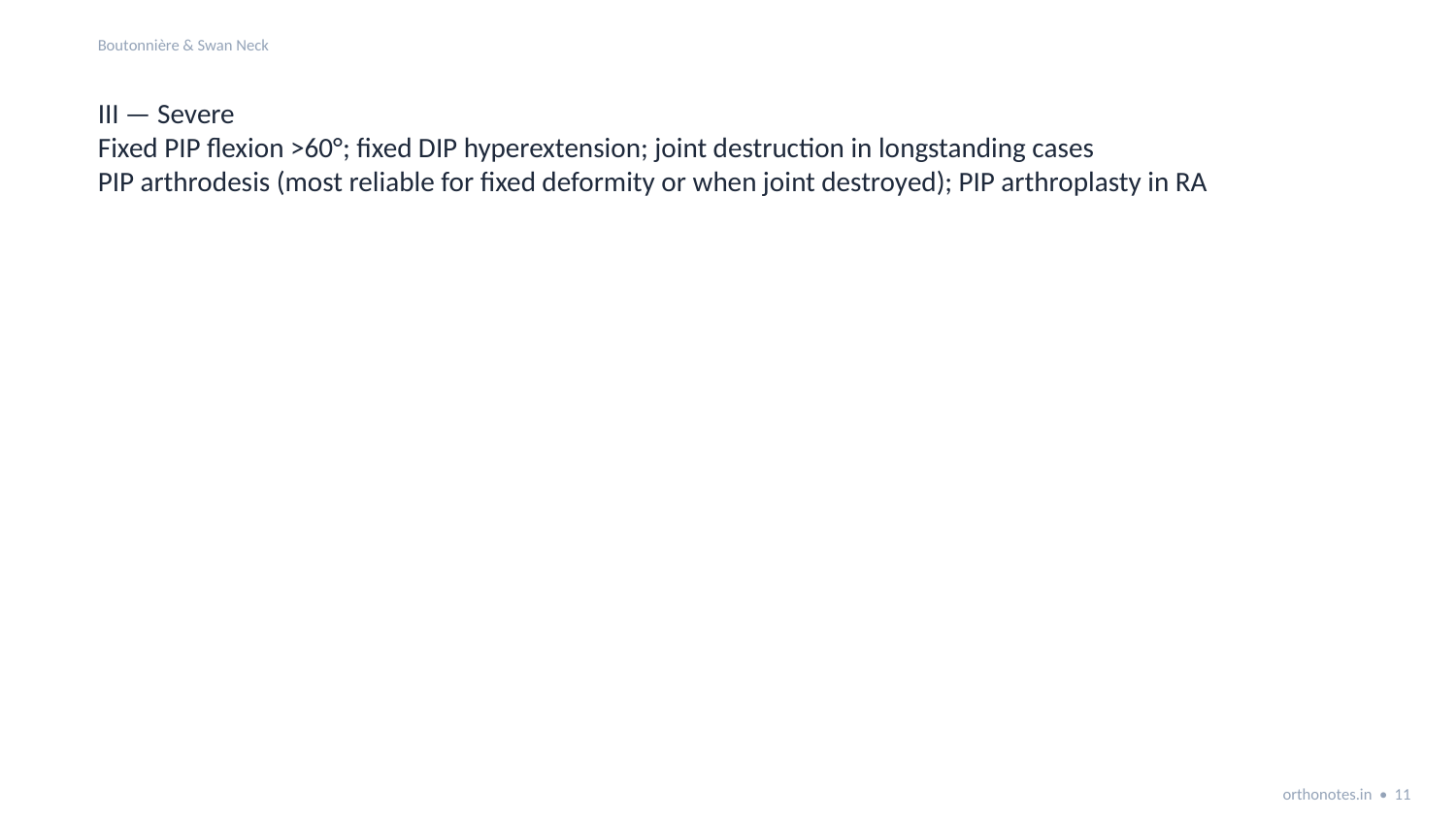

Boutonnière & Swan Neck
III — Severe
Fixed PIP flexion >60°; fixed DIP hyperextension; joint destruction in longstanding cases
PIP arthrodesis (most reliable for fixed deformity or when joint destroyed); PIP arthroplasty in RA
orthonotes.in  •  11